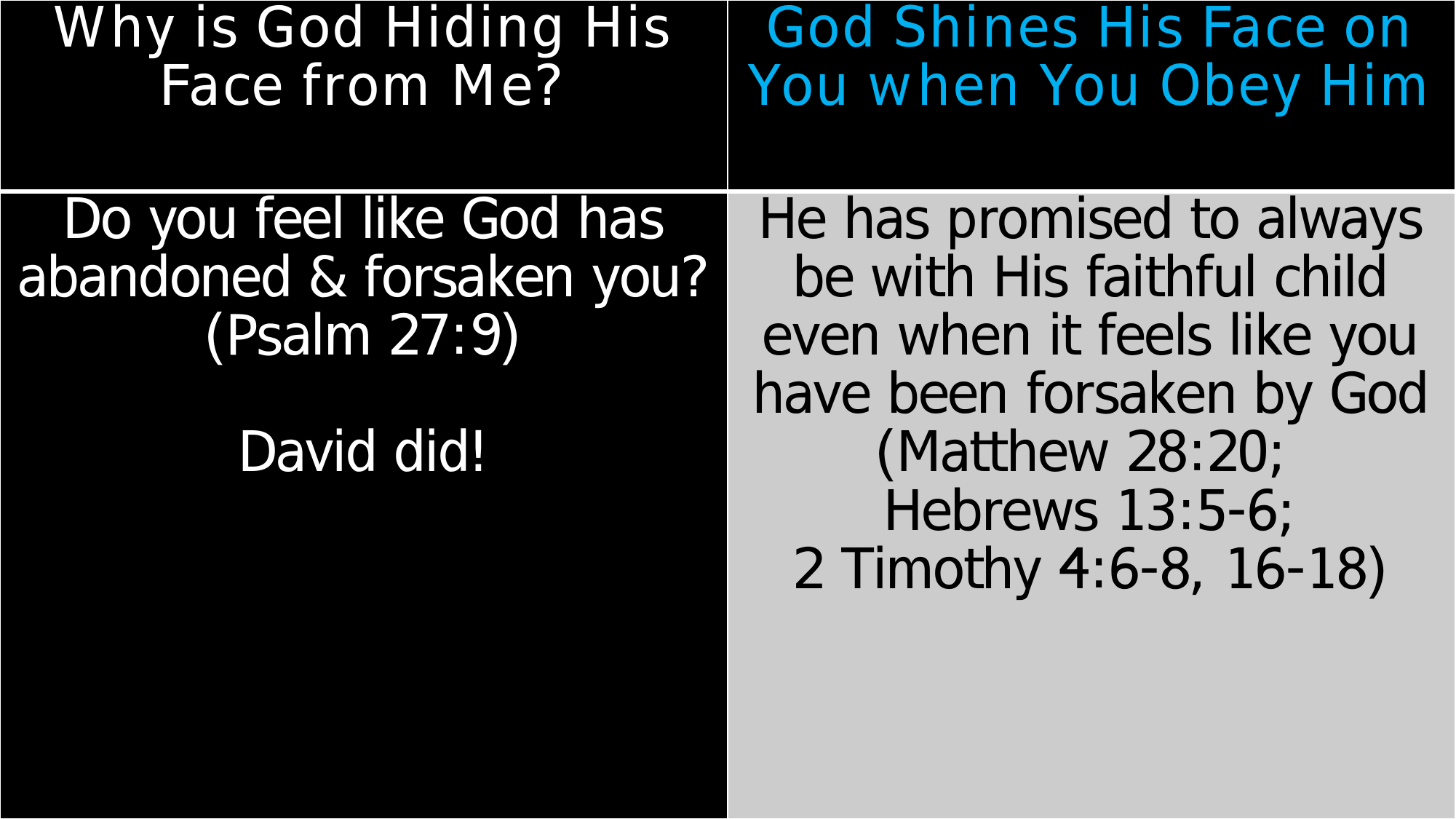

| Why is God Hiding His Face from Me? | God Shines His Face on You when You Obey Him |
| --- | --- |
| Do you feel like God has abandoned & forsaken you? (Psalm 27:9) David did! | He has promised to always be with His faithful child even when it feels like you have been forsaken by God (Matthew 28:20; Hebrews 13:5-6; 2 Timothy 4:6-8, 16-18) |